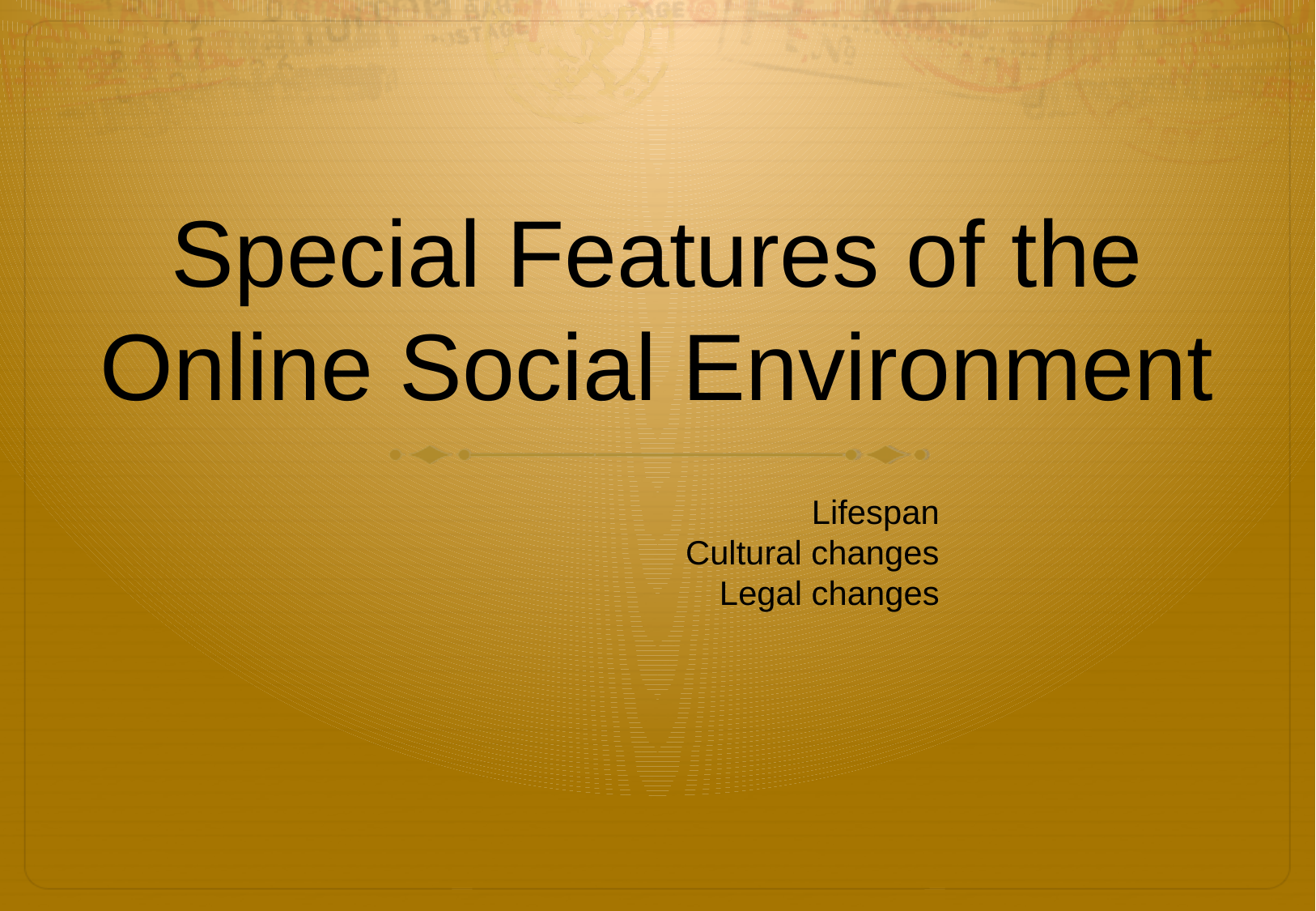

# Special Features of the Online Social Environment
Lifespan
Cultural changes
Legal changes